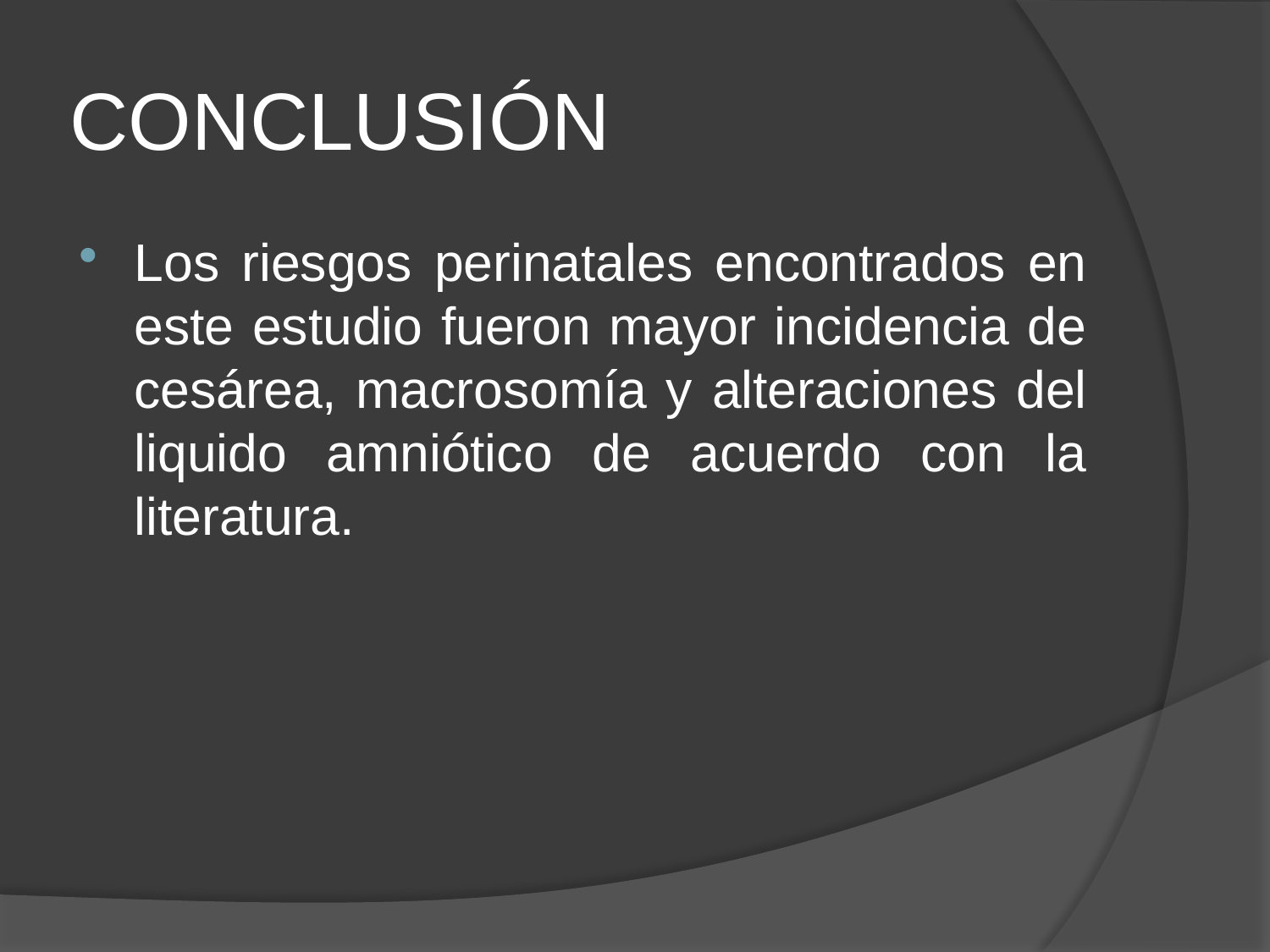

# CONCLUSIÓN
Los riesgos perinatales encontrados en este estudio fueron mayor incidencia de cesárea, macrosomía y alteraciones del liquido amniótico de acuerdo con la literatura.